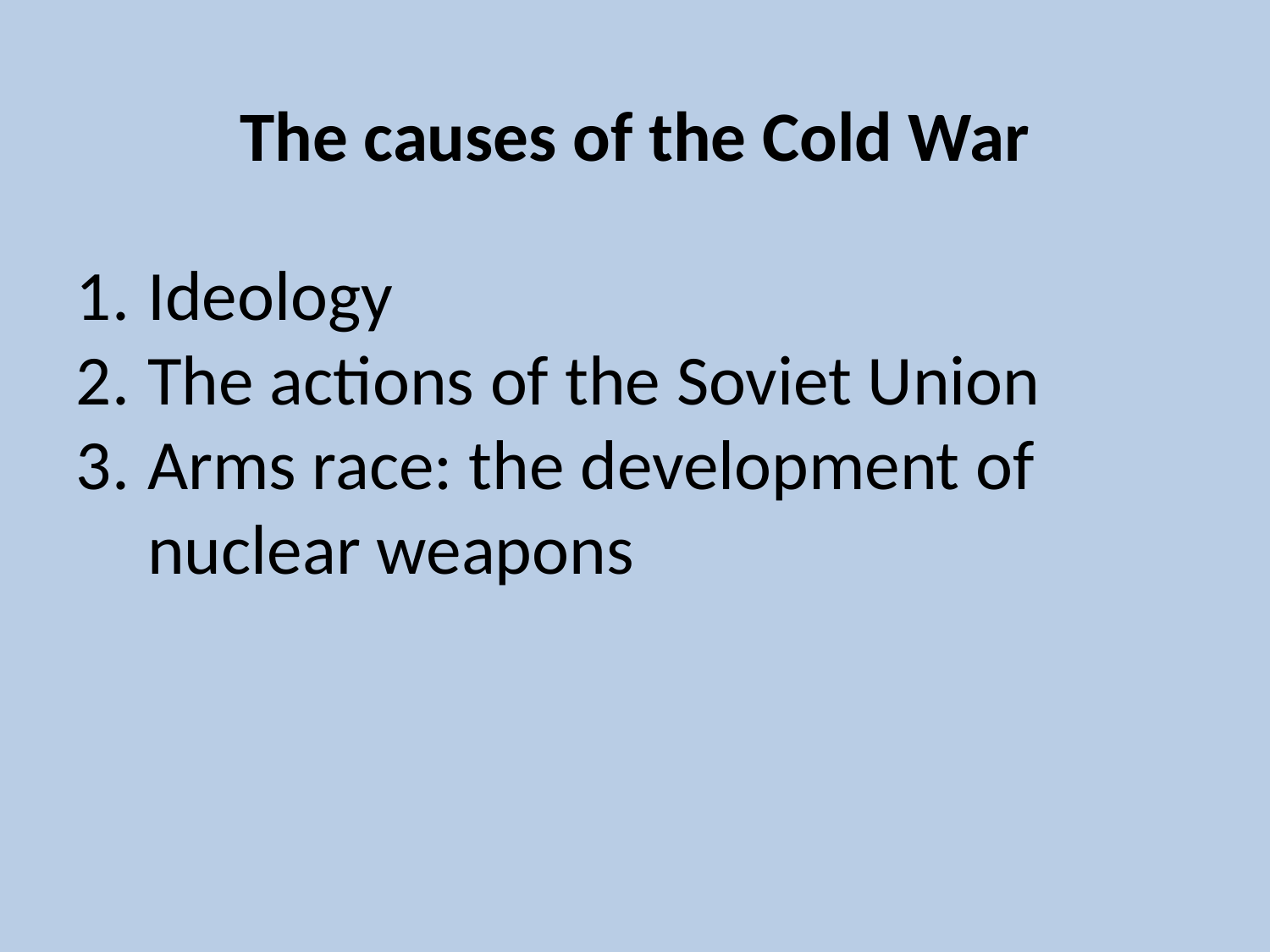

The causes of the Cold War
Ideology
The actions of the Soviet Union
Arms race: the development of nuclear weapons